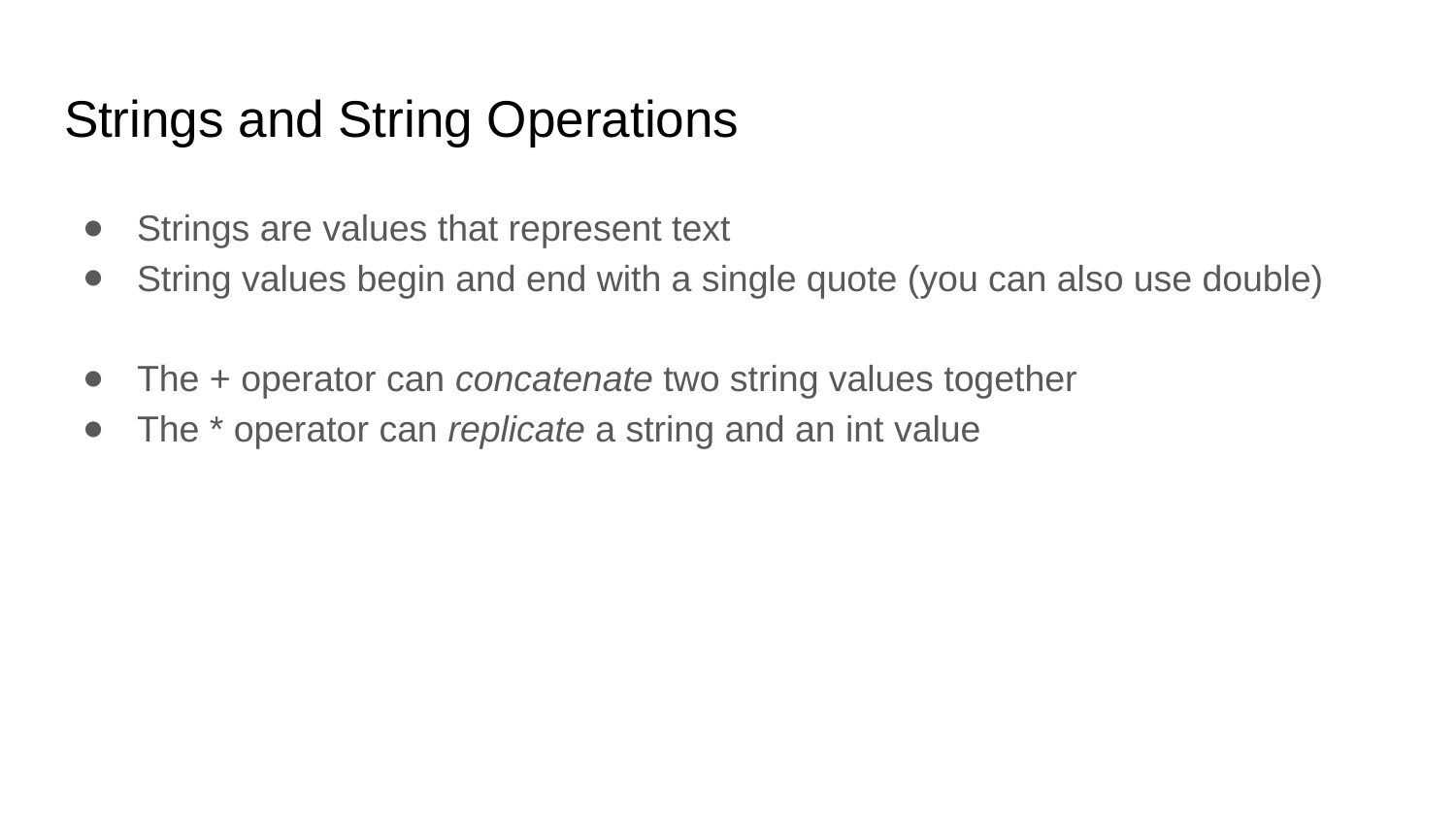

# Strings and String Operations
Strings are values that represent text
String values begin and end with a single quote (you can also use double)
The + operator can concatenate two string values together
The * operator can replicate a string and an int value